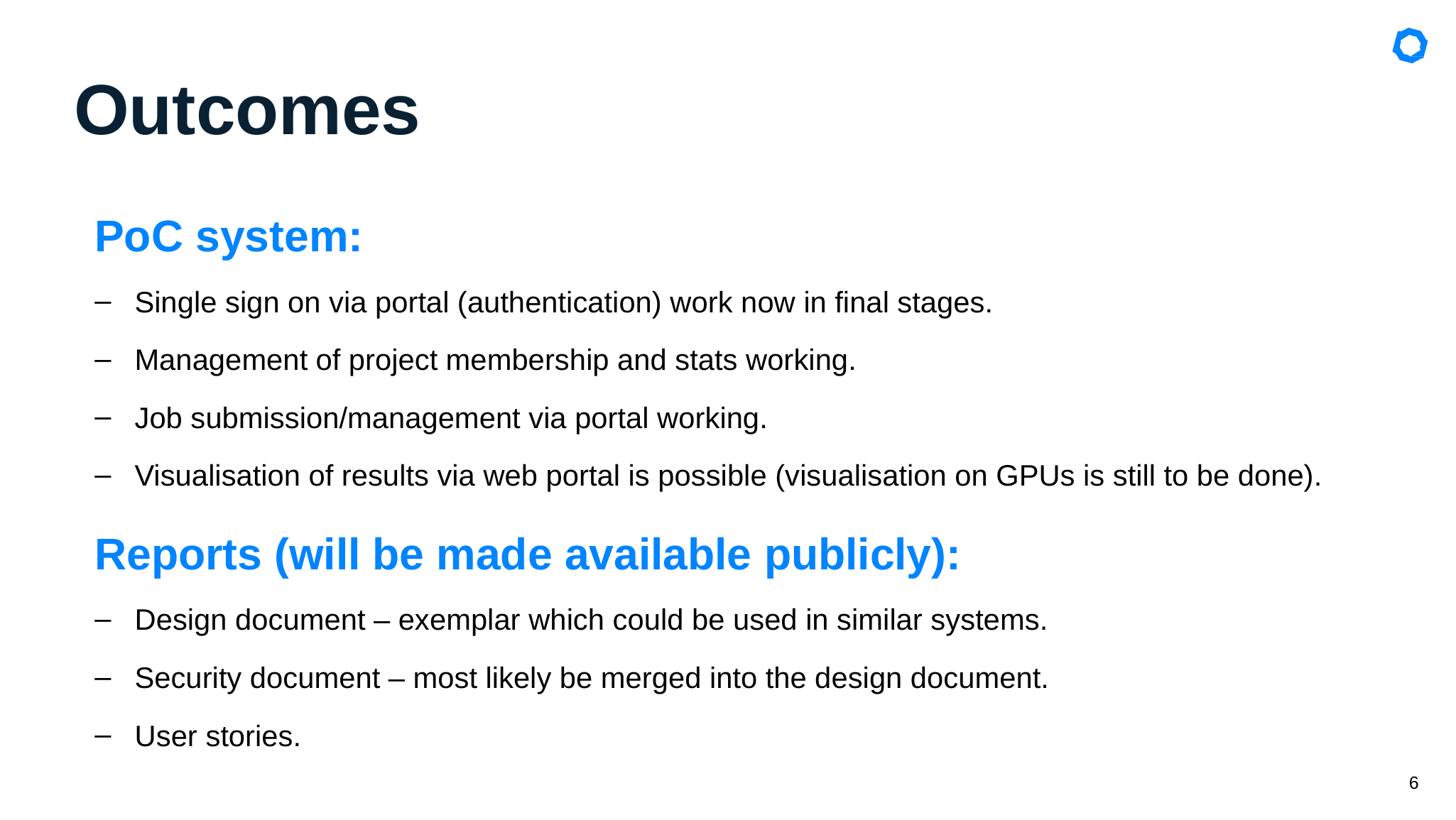

# Outcomes
PoC system:
Single sign on via portal (authentication) work now in final stages.
Management of project membership and stats working.
Job submission/management via portal working.
Visualisation of results via web portal is possible (visualisation on GPUs is still to be done).
Reports (will be made available publicly):
Design document – exemplar which could be used in similar systems.
Security document – most likely be merged into the design document.
User stories.
6